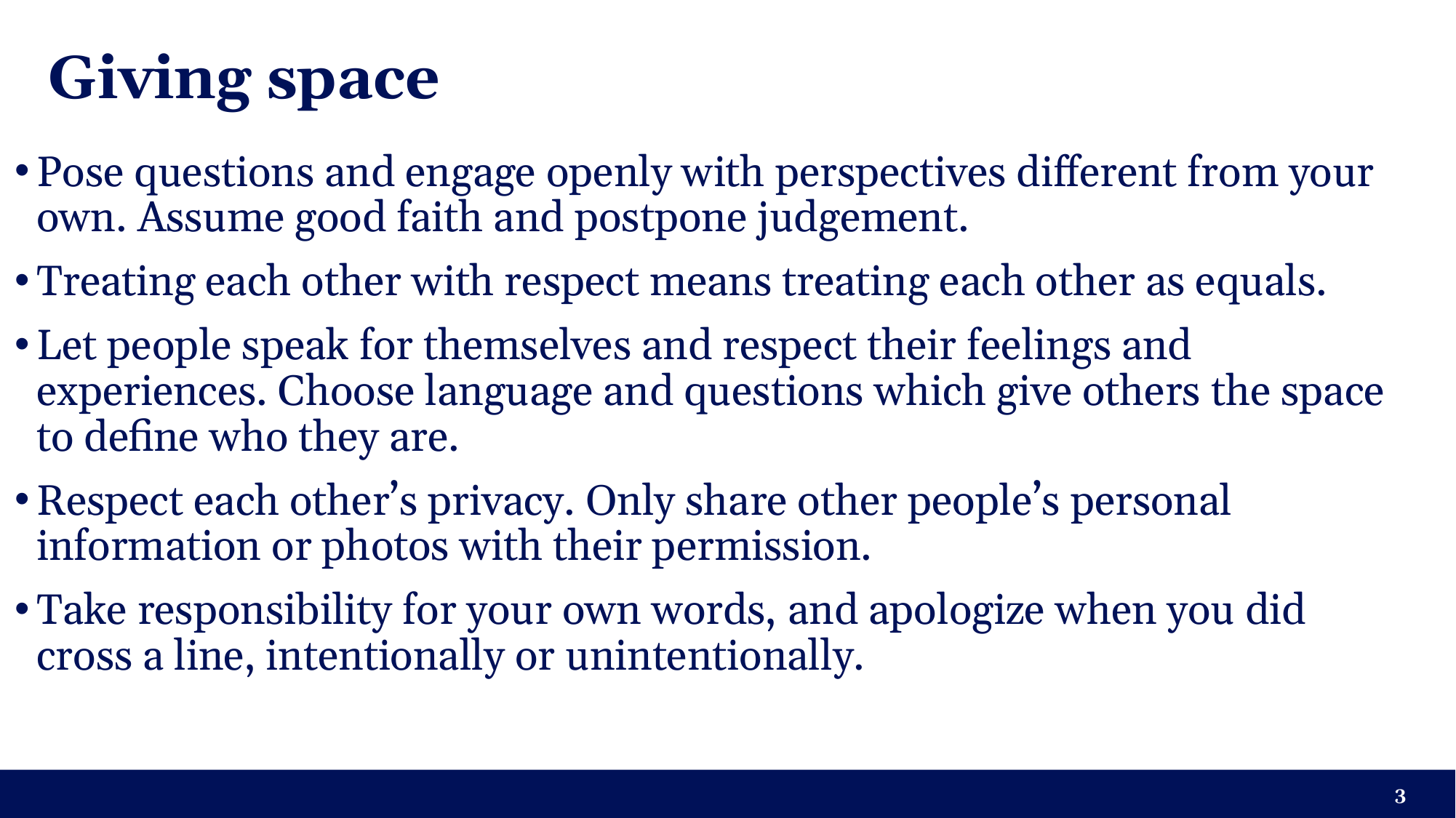

# Giving space
Pose questions and engage openly with perspectives different from your own. Assume good faith and postpone judgement.
Treating each other with respect means treating each other as equals.
Let people speak for themselves and respect their feelings and experiences. Choose language and questions which give others the space to define who they are.
Respect each other’s privacy. Only share other people’s personal information or photos with their permission.
Take responsibility for your own words, and apologize when you did cross a line, intentionally or unintentionally.

3